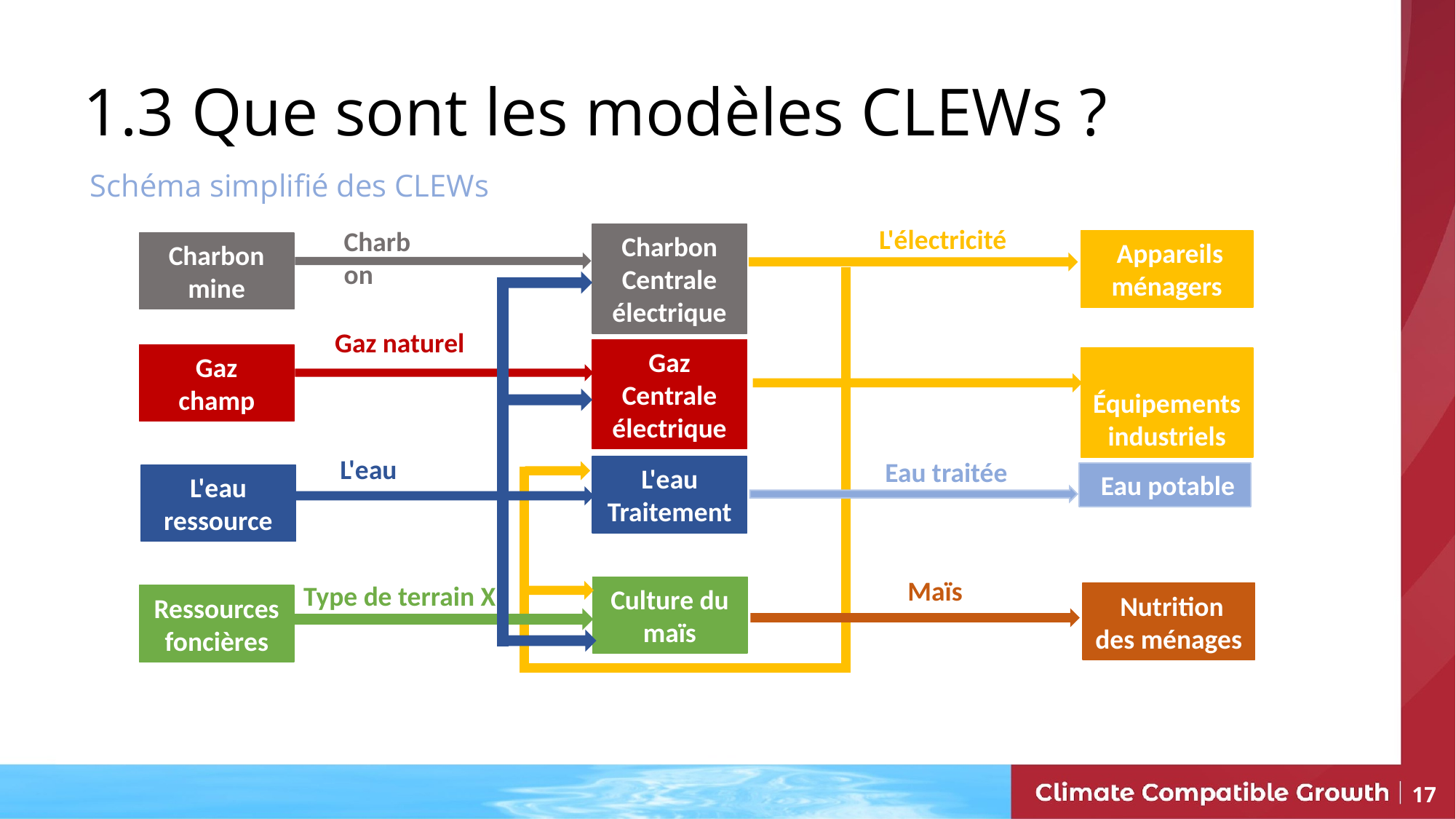

1.3 Que sont les modèles CLEWs ?
Schéma simplifié des CLEWs
L'électricité
Charbon
 Charbon
Centrale électrique
 Appareils ménagers
 Charbon
mine

Gaz naturel
Gaz
Centrale électrique
Gaz
champ
 Équipements industriels

L'eau
Eau traitée
L'eau
Traitement
 Eau potable

L'eau
ressource

Maïs
Type de terrain X
Culture du maïs

 Nutrition des ménages
Ressources foncières

17